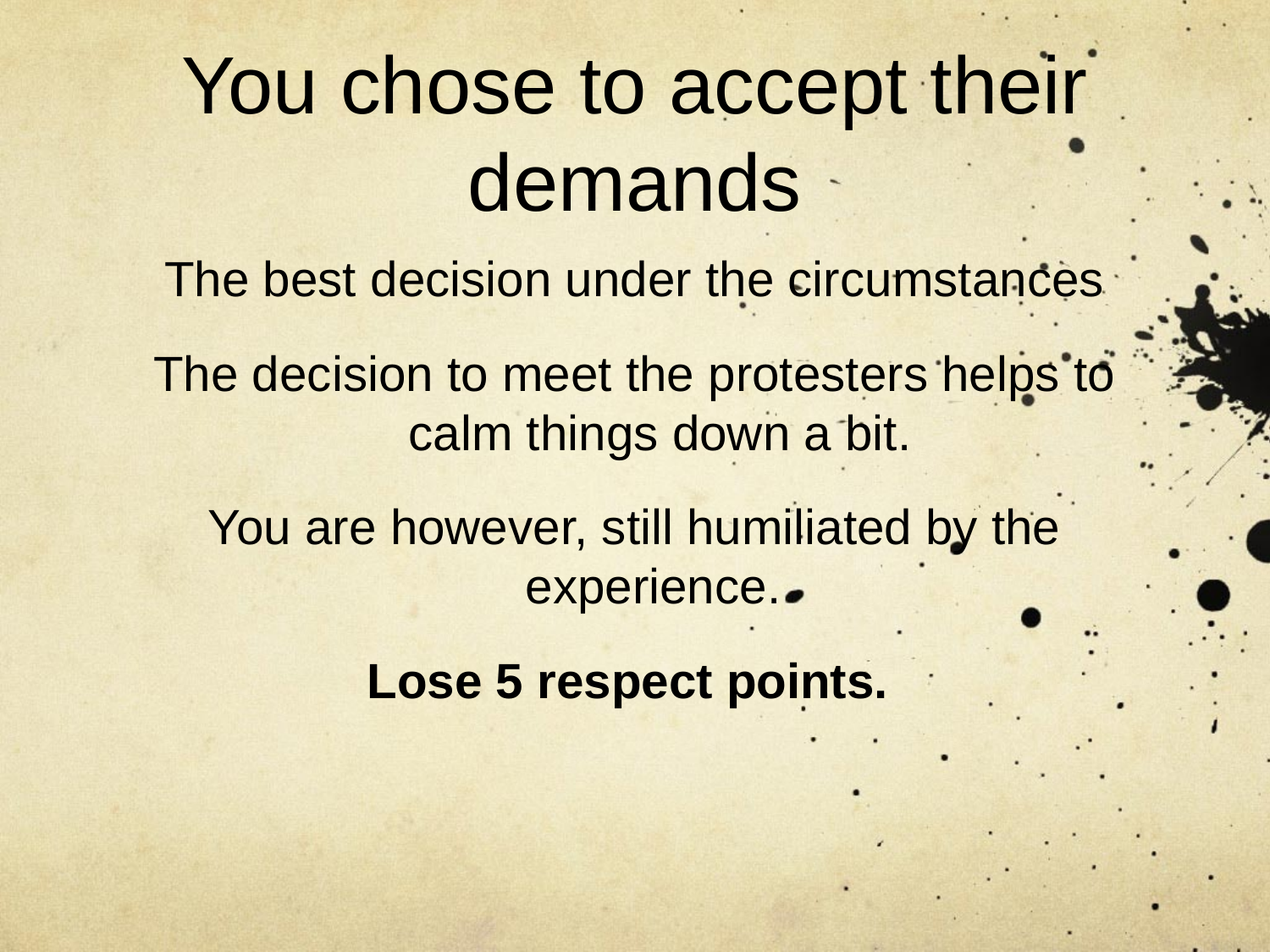

# You chose to accept their demands
The best decision under the circumstances
The decision to meet the protesters helps to calm things down a bit.
You are however, still humiliated by the experience.
Lose 5 respect points.